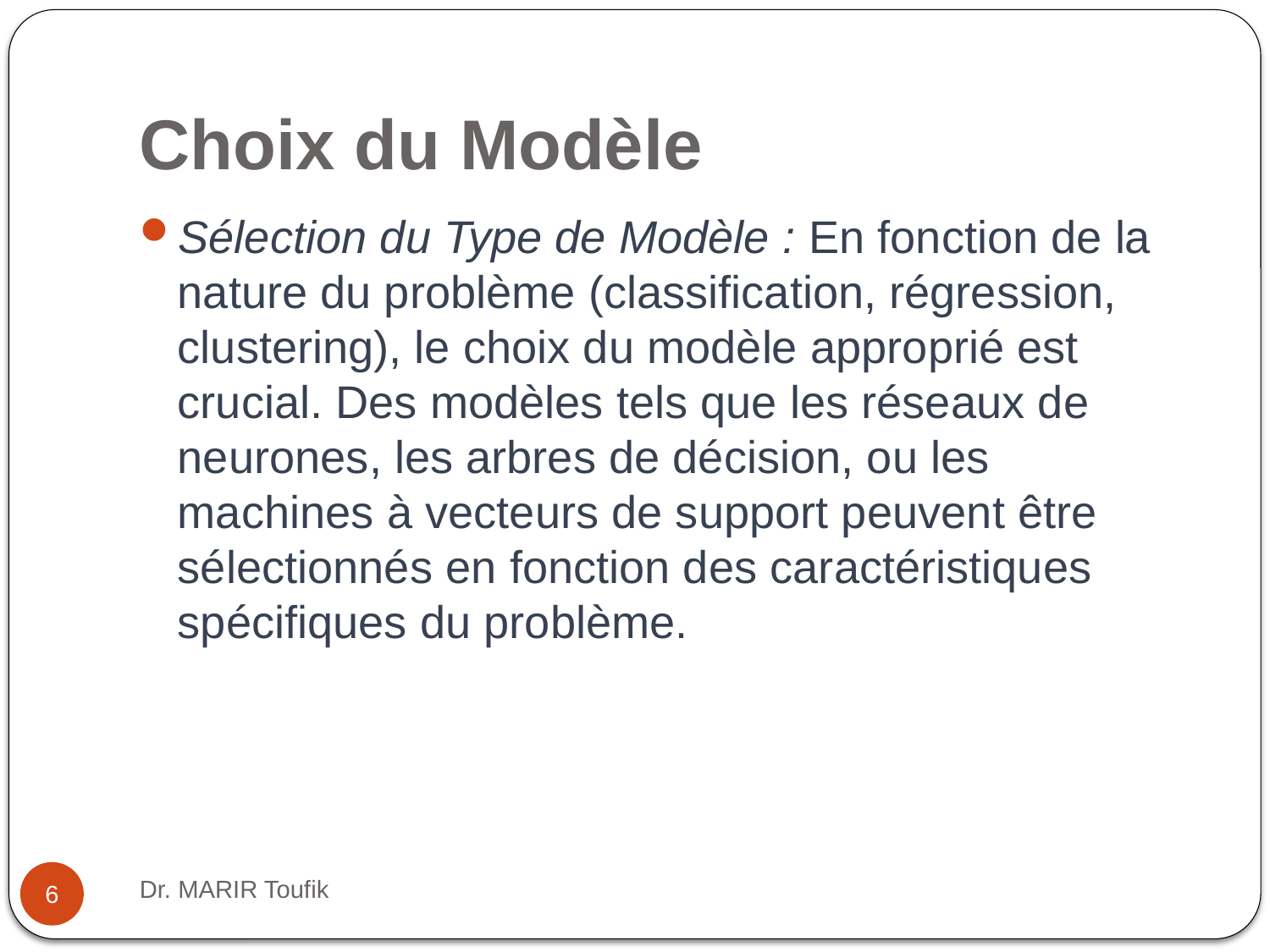

# Choix du Modèle
Sélection du Type de Modèle : En fonction de la nature du problème (classification, régression, clustering), le choix du modèle approprié est crucial. Des modèles tels que les réseaux de neurones, les arbres de décision, ou les machines à vecteurs de support peuvent être sélectionnés en fonction des caractéristiques spécifiques du problème.
Dr. MARIR Toufik
6